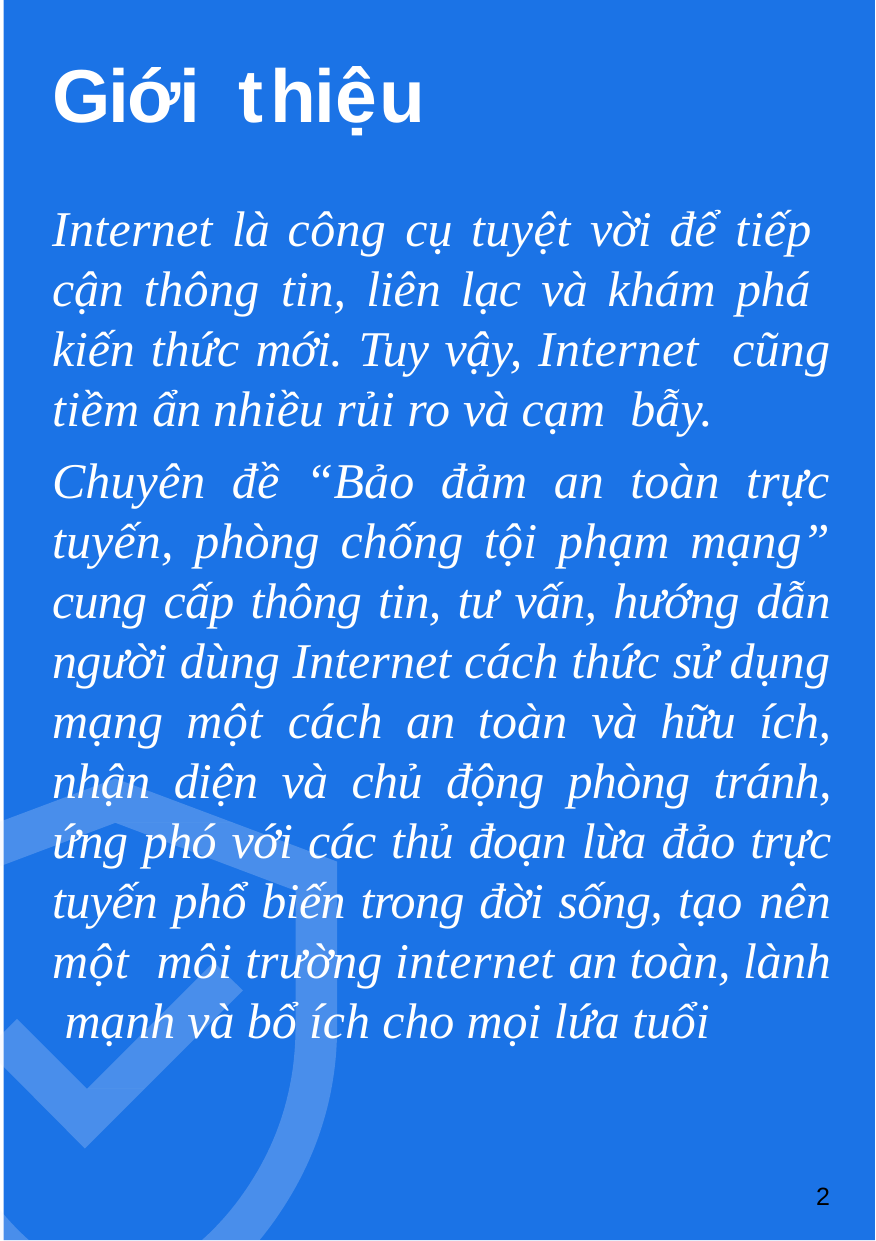

# Giới  thiệu
Internet là công cụ tuyệt vời để tiếp  cận thông tin, liên lạc và khám phá  kiến thức mới. Tuy vậy, Internet  cũng tiềm ẩn nhiều rủi ro và cạm  bẫy.
Chuyên đề “Bảo đảm an toàn trực tuyến, phòng chống tội phạm mạng” cung cấp thông tin, tư vấn, hướng dẫn người dùng Internet cách thức sử dụng mạng một cách an toàn và hữu ích, nhận diện và chủ động phòng tránh, ứng phó với các thủ đoạn lừa đảo trực tuyến phổ biến trong đời sống, tạo nên một  môi trường internet an toàn, lành  mạnh và bổ ích cho mọi lứa tuổi

2